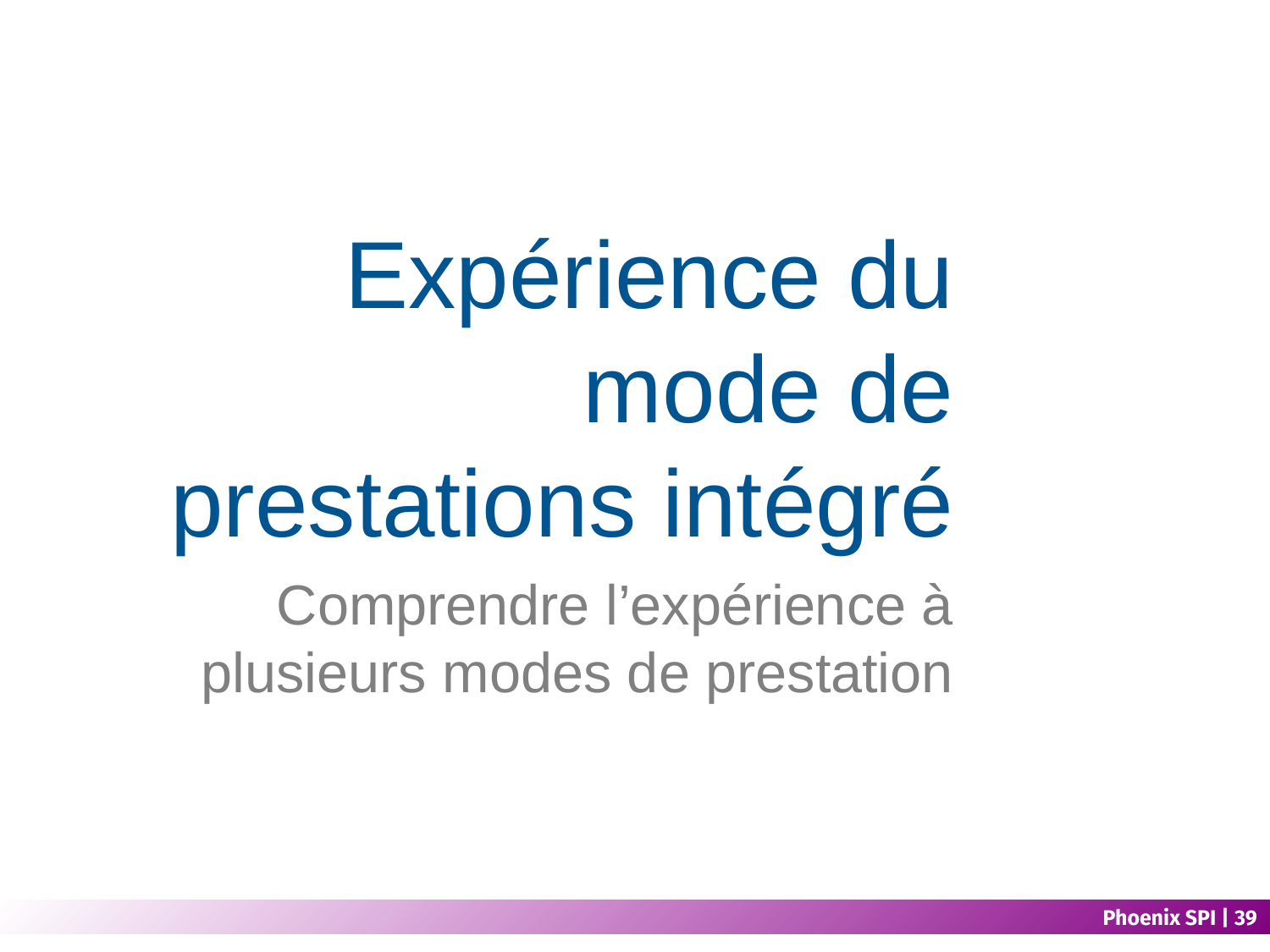

# Expérience du mode de prestations intégré
Comprendre l’expérience à plusieurs modes de prestation